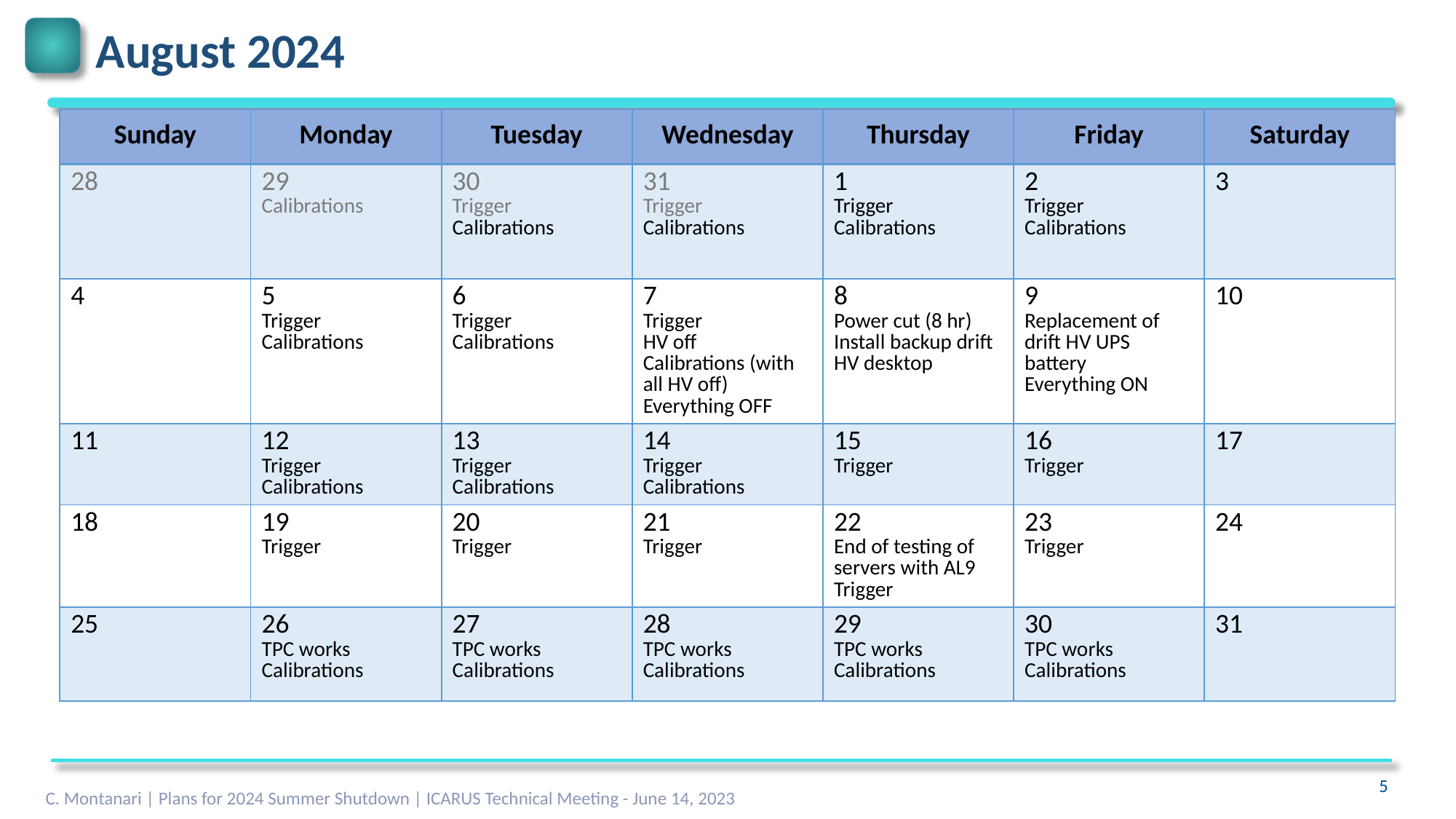

# August 2024
| Sunday | Monday | Tuesday | Wednesday | Thursday | Friday | Saturday |
| --- | --- | --- | --- | --- | --- | --- |
| 28 | 29 Calibrations | 30 Trigger Calibrations | 31 Trigger Calibrations | 1 Trigger Calibrations | 2 Trigger Calibrations | 3 |
| 4 | 5 Trigger Calibrations | 6 Trigger Calibrations | 7 Trigger HV off Calibrations (with all HV off) Everything OFF | 8 Power cut (8 hr) Install backup drift HV desktop | 9 Replacement of drift HV UPS battery Everything ON | 10 |
| 11 | 12 Trigger Calibrations | 13 Trigger Calibrations | 14 Trigger Calibrations | 15 Trigger | 16 Trigger | 17 |
| 18 | 19 Trigger | 20 Trigger | 21 Trigger | 22 End of testing of servers with AL9 Trigger | 23 Trigger | 24 |
| 25 | 26 TPC works Calibrations | 27 TPC works Calibrations | 28 TPC works Calibrations | 29 TPC works Calibrations | 30 TPC works Calibrations | 31 |
C. Montanari | Plans for 2024 Summer Shutdown | ICARUS Technical Meeting - June 14, 2023